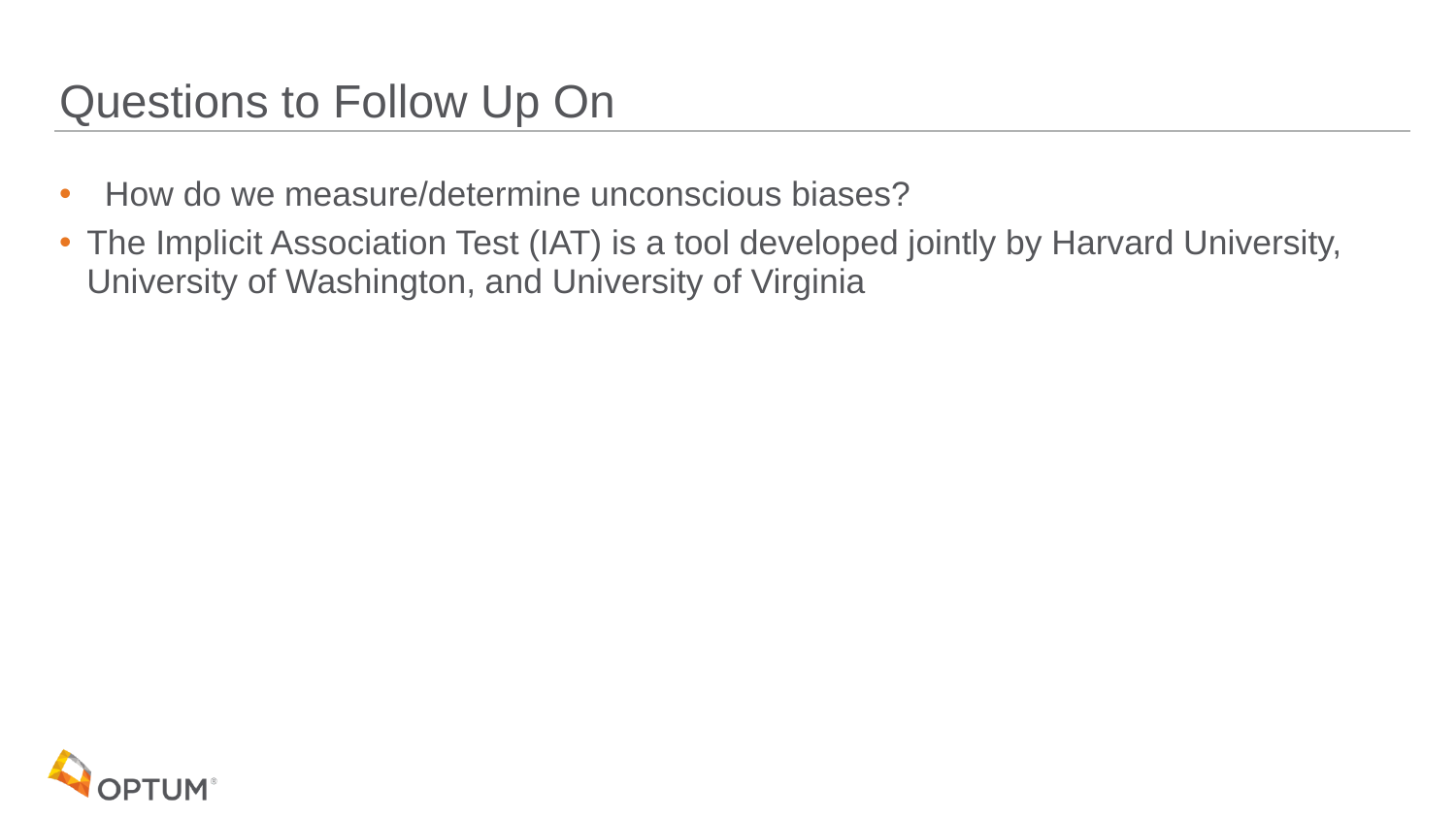

# Questions to Follow Up On
How do we measure/determine unconscious biases?
The Implicit Association Test (IAT) is a tool developed jointly by Harvard University, University of Washington, and University of Virginia